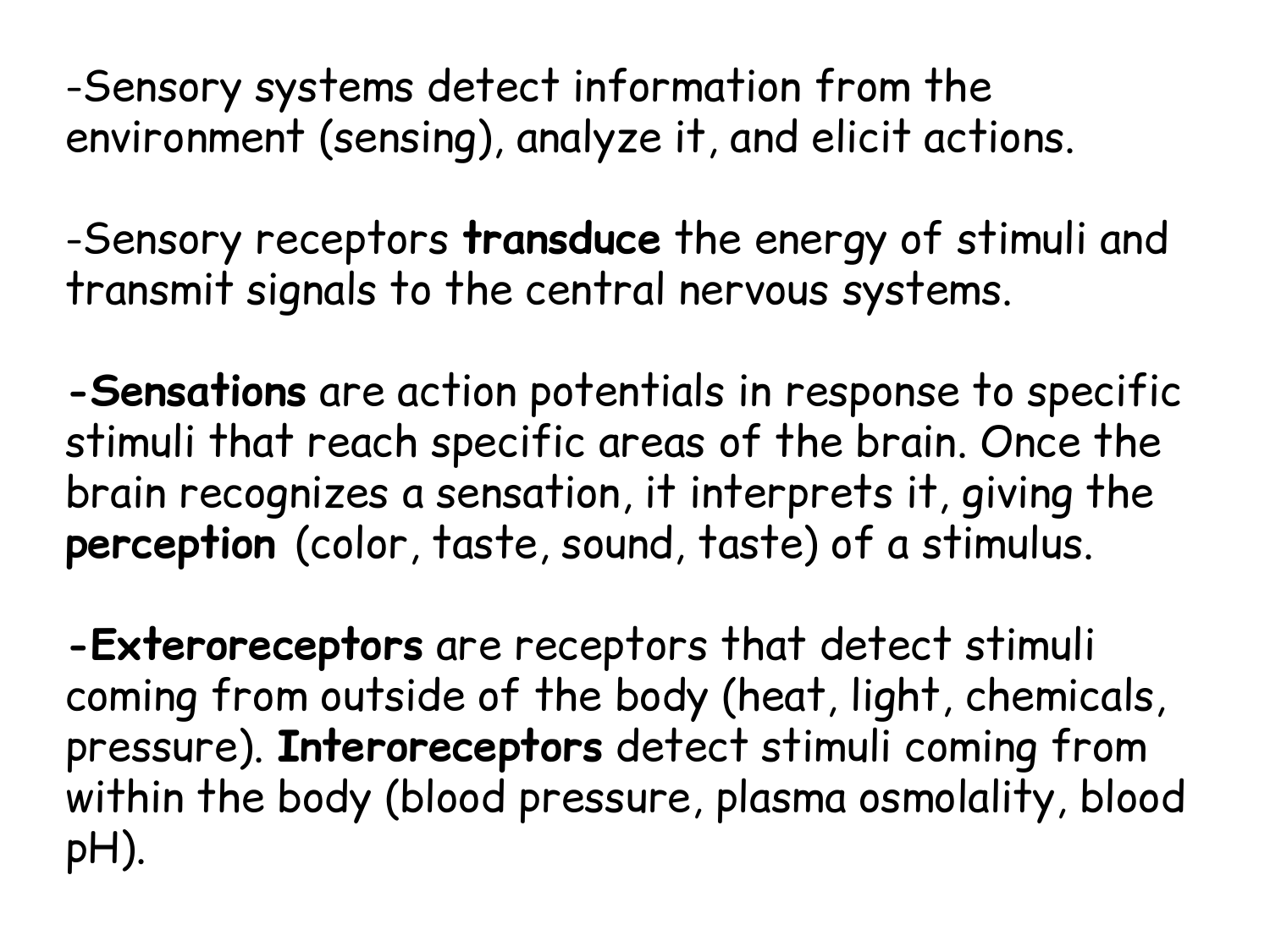

-Sensory systems detect information from the environment (sensing), analyze it, and elicit actions.

-Sensory receptors transduce the energy of stimuli and transmit signals to the central nervous systems.

-Sensations are action potentials in response to specific stimuli that reach specific areas of the brain. Once the brain recognizes a sensation, it interprets it, giving the perception (color, taste, sound, taste) of a stimulus.

-Exteroreceptors are receptors that detect stimuli coming from outside of the body (heat, light, chemicals, pressure). Interoreceptors detect stimuli coming from within the body (blood pressure, plasma osmolality, blood pH).